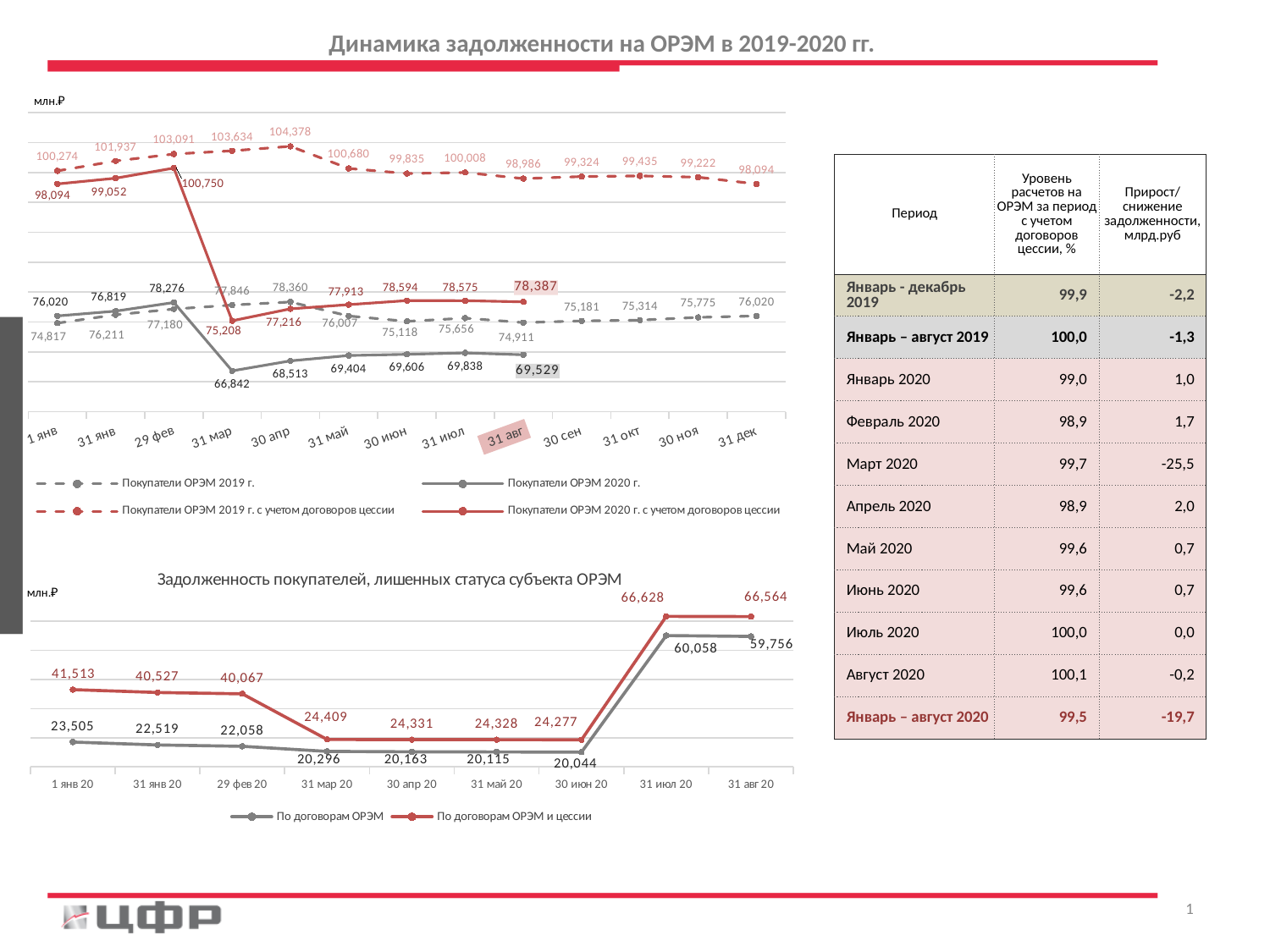

Динамика задолженности на ОРЭМ в 2019-2020 гг.

### Chart

| Category | Покупатели ОРЭМ 2019 г. | Покупатели ОРЭМ 2020 г. | Покупатели ОРЭМ 2019 г. с учетом договоров цессии | Покупатели ОРЭМ 2020 г. с учетом договоров цессии |
|---|---|---|---|---|
| 43831 | 74816.94082764 | 76020.40029438 | 100273.80248796 | 98093.8240651 |
| 43861 | 76210.82466948 | 76818.7835464 | 101937.34625178 | 99052.11169893999 |
| 43890 | 77180.41184893 | 78275.87915844 | 103091.20891771 | 100749.61041399 |
| 43921 | 77846.27222532 | 66841.80497429 | 103633.76462586 | 75207.59617862 |
| 43951 | 78360.22103171 | 68512.72406866 | 104377.79995737999 | 77216.16846274 |
| 43982 | 76007.05079245 | 69404.25483882 | 100679.53539358999 | 77912.66528491999 |
| 44012 | 75117.69888456 | 69606.28113584 | 99834.672336 | 78594.09332647 |
| 44043 | 75655.67073712 | 69838.24549108 | 100007.91300511001 | 78575.22580234 |
| 44074 | 74910.67512303 | 69529.3514668 | 98986.35551158 | 78387.22134712999 |
| 44104 | 75181.41031437 | None | 99324.05606408001 | None |
| 44135 | 75314.1457943 | None | 99434.89934563 | None |
| 44165 | 75774.69630456 | None | 99221.98823933 | None |
| 44196 | 76020.40029438 | None | 98093.8240651 | None |
| Период | Уровень расчетов на ОРЭМ за период с учетом договоров цессии, % | Прирост/ снижение задолженности, млрд.руб |
| --- | --- | --- |
| Январь - декабрь 2019 | 99,9 | -2,2 |
| Январь – август 2019 | 100,0 | -1,3 |
| Январь 2020 | 99,0 | 1,0 |
| Февраль 2020 | 98,9 | 1,7 |
| Март 2020 | 99,7 | -25,5 |
| Апрель 2020 | 98,9 | 2,0 |
| Май 2020 | 99,6 | 0,7 |
| Июнь 2020 | 99,6 | 0,7 |
| Июль 2020 | 100,0 | 0,0 |
| Август 2020 | 100,1 | -0,2 |
| Январь – август 2020 | 99,5 | -19,7 |

### Chart: Задолженность покупателей, лишенных статуса субъекта ОРЭМ

| Category | По договорам ОРЭМ | По договорам ОРЭМ и цессии |
|---|---|---|
| 43831 | 23504.5378261 | 41512.64344461 |
| 43861 | 22518.6696325 | 40526.61435771 |
| 43890 | 22057.980837000003 | 40066.819634670006 |
| 43921 | 20296.152329719996 | 24409.393757299997 |
| 43951 | 20162.732532539994 | 24331.254516589994 |
| 43982 | 20114.636622219994 | 24327.708507499992 |
| 44012 | 20043.553493389998 | 24277.053765439996 |
| 44043 | 60058.02698434 | 66628.04708252 |
| 44074 | 59756.34224867 | 66563.53172845 |
1